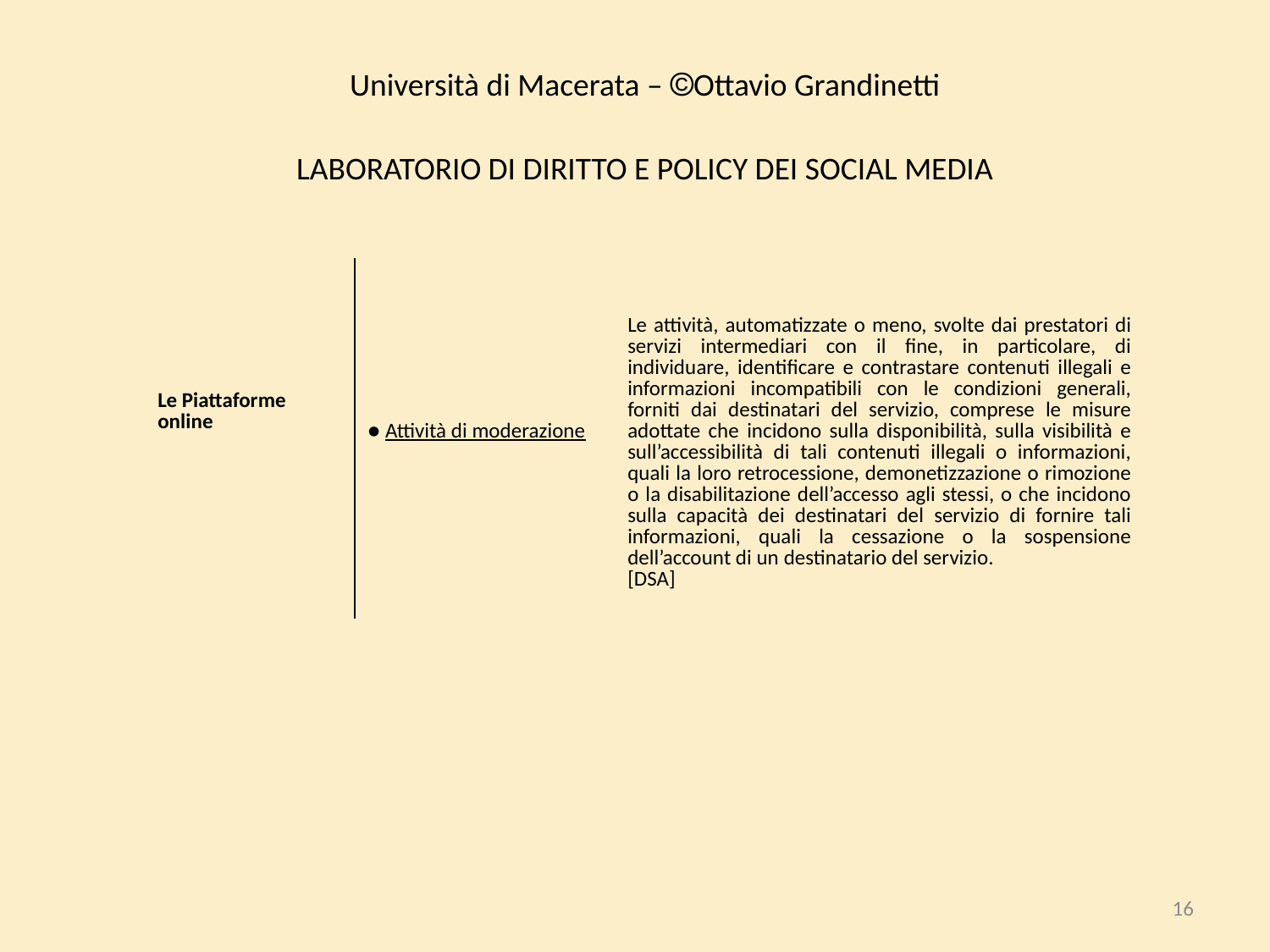

| Università di Macerata – ©Ottavio Grandinetti |  |  |
| --- | --- | --- |
| Laboratorio di diritto e policy dei social media |  |  |
| Le Piattaforme online |  |  |
|  | ● Attività di moderazione | Le attività, automatizzate o meno, svolte dai prestatori di servizi intermediari con il fine, in particolare, di individuare, identificare e contrastare contenuti illegali e informazioni incompatibili con le condizioni generali, forniti dai destinatari del servizio, comprese le misure adottate che incidono sulla disponibilità, sulla visibilità e sull’accessibilità di tali contenuti illegali o informazioni, quali la loro retrocessione, demonetizzazione o rimozione o la disabilitazione dell’accesso agli stessi, o che incidono sulla capacità dei destinatari del servizio di fornire tali informazioni, quali la cessazione o la sospensione dell’account di un destinatario del servizio. [DSA] |
16